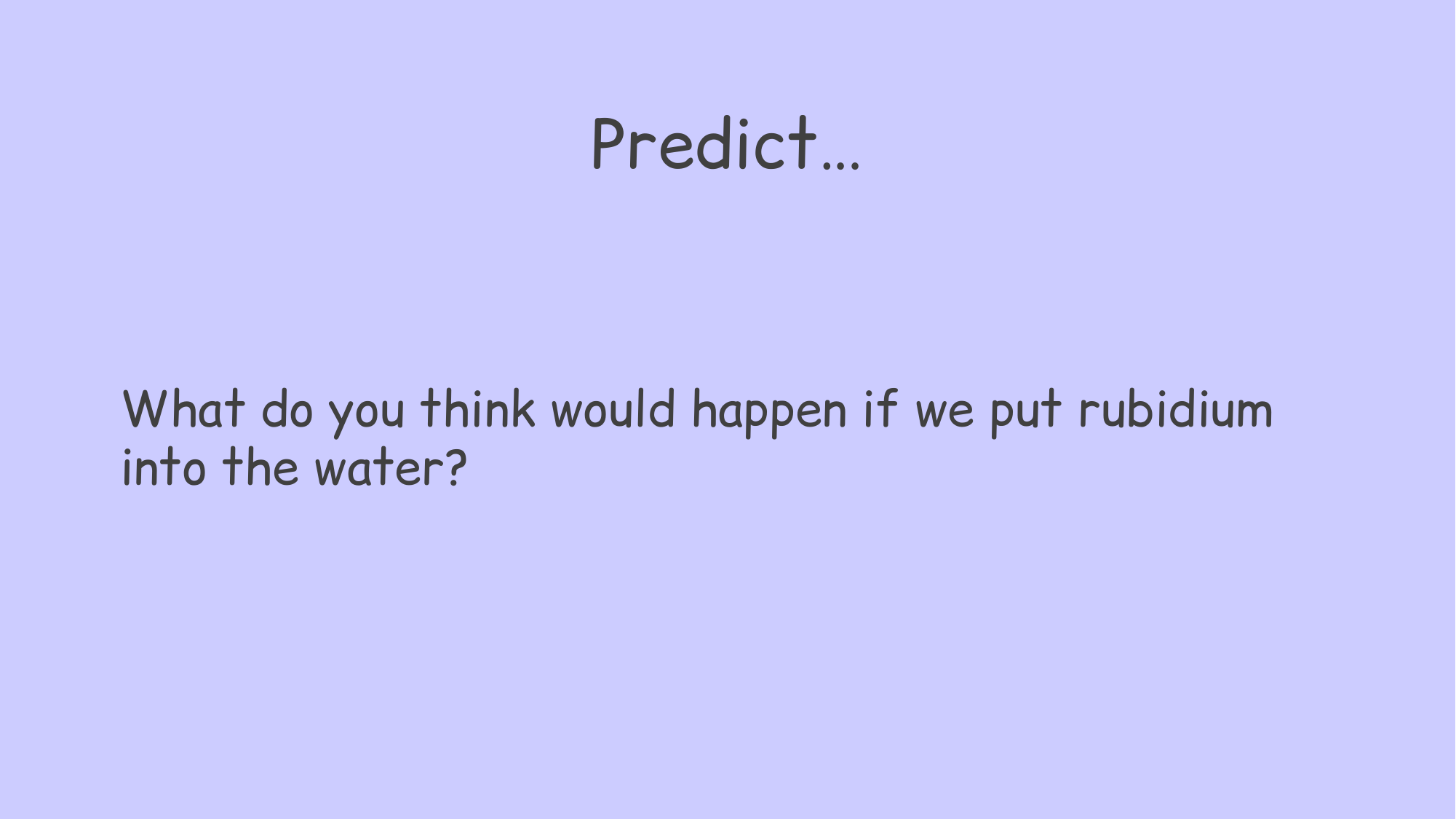

# Predict…

What do you think would happen if we put rubidium into the water?